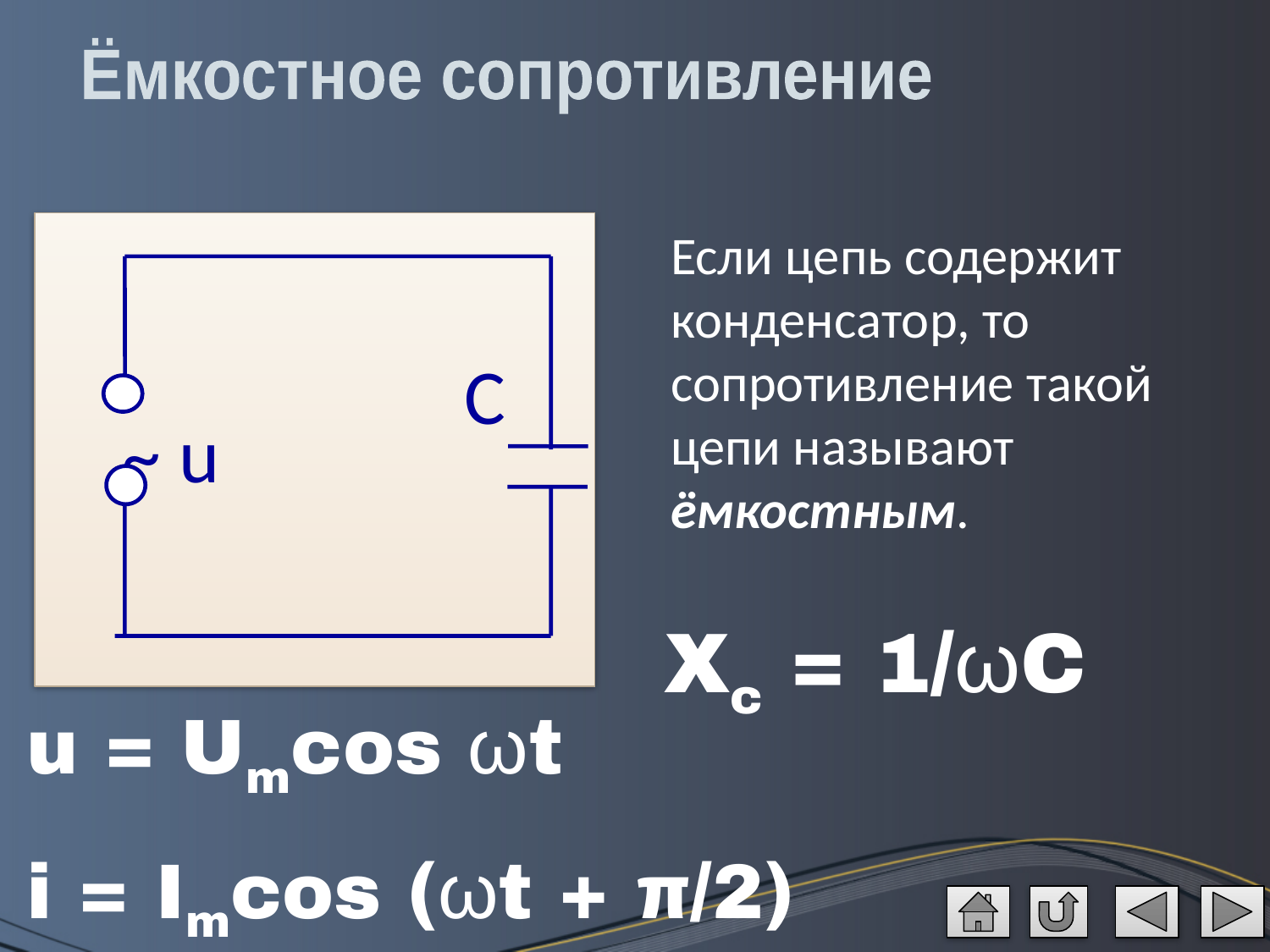

Ёмкостное сопротивление

Если цепь содержит конденсатор, то сопротивление такой цепи называют ёмкостным.

С

~ u

Xc = 1/ωC

u = Umcos ωt
i = Imcos (ωt + π/2)